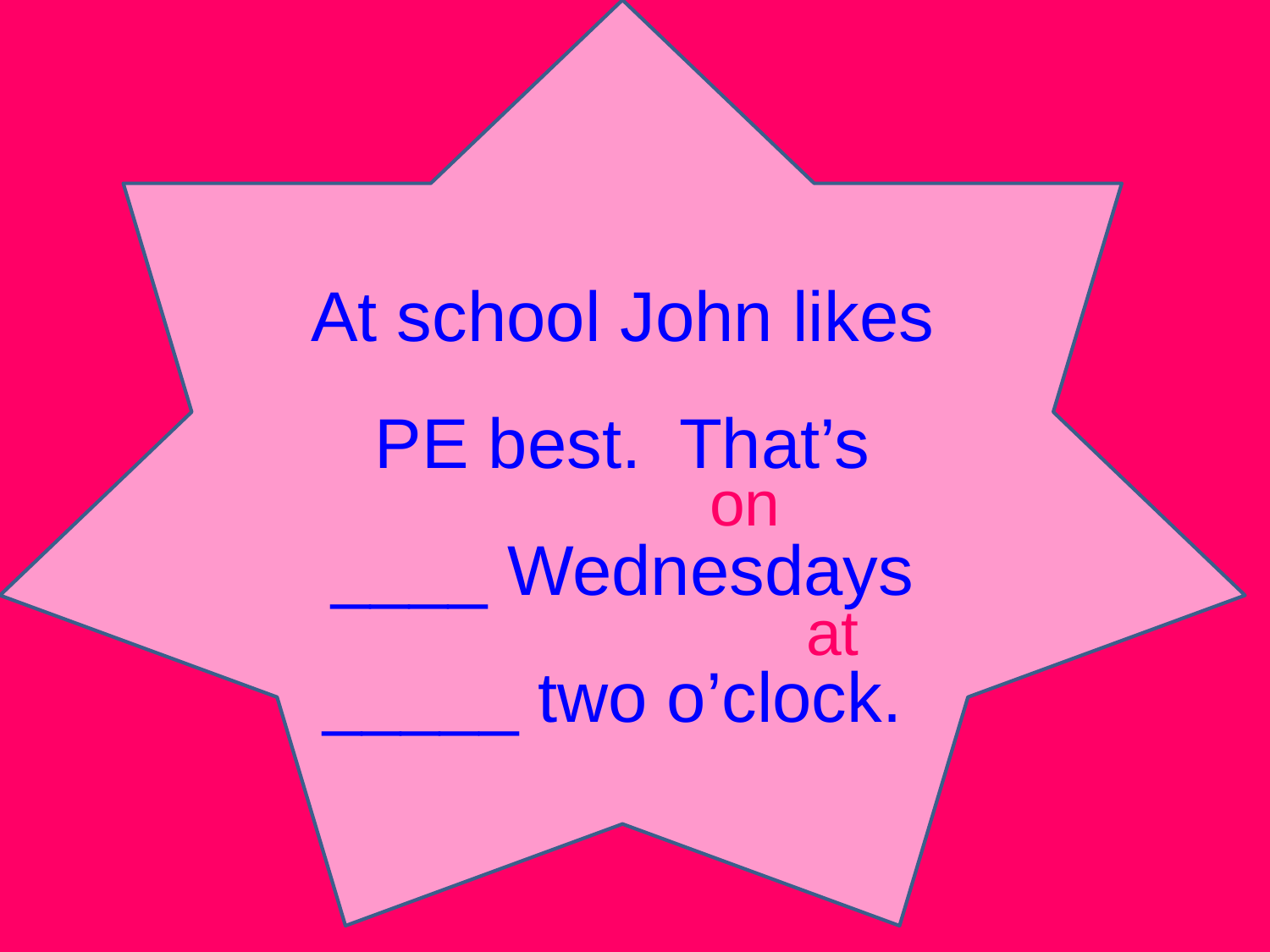

At school John likes PE best.  That’s ____ Wednesdays _____ two o’clock.
on
at